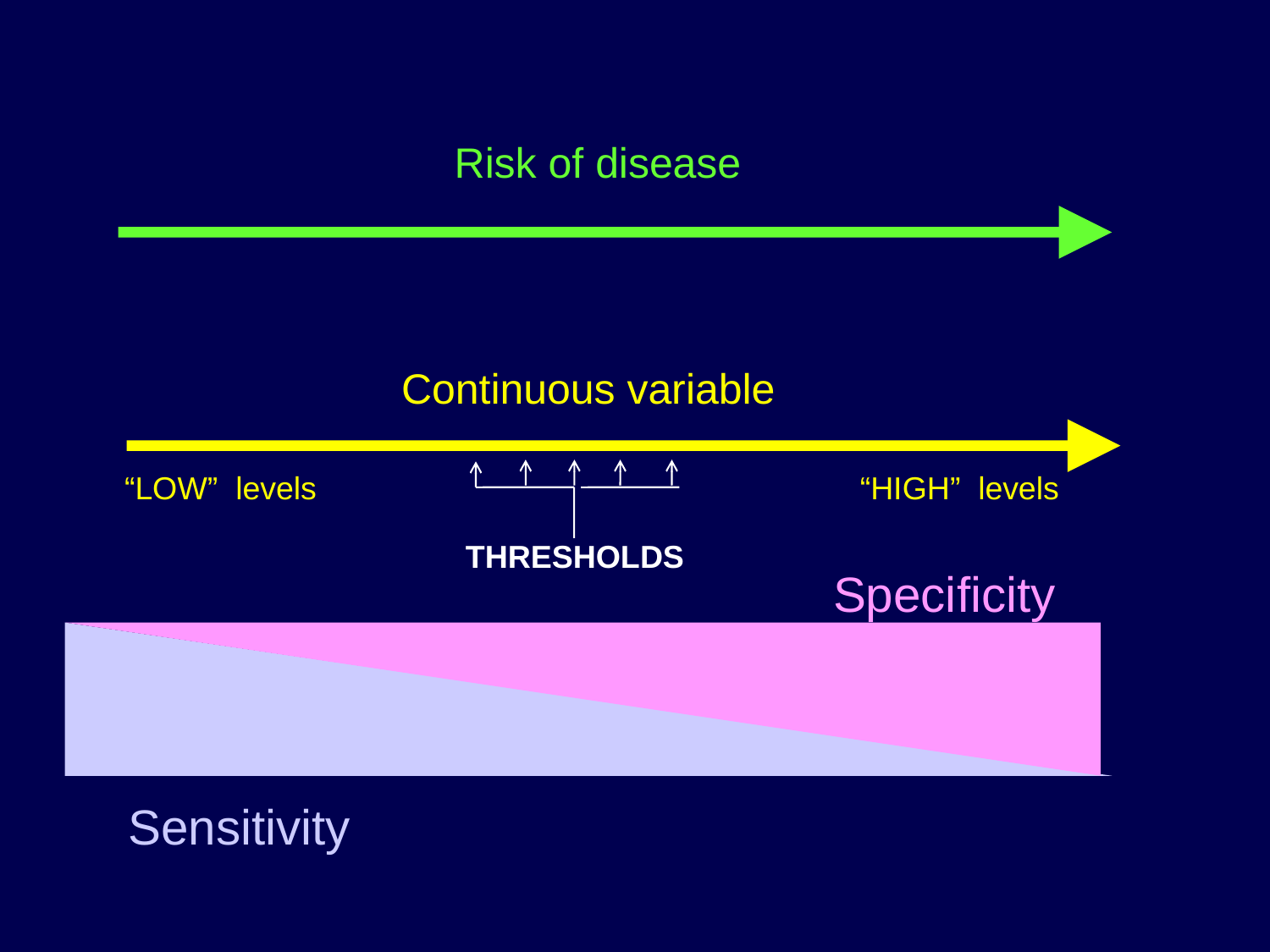

Risk of disease

Continuous variable

THRESHOLDS
“LOW”  levels
“HIGH”  levels
Specificity

Sensitivity